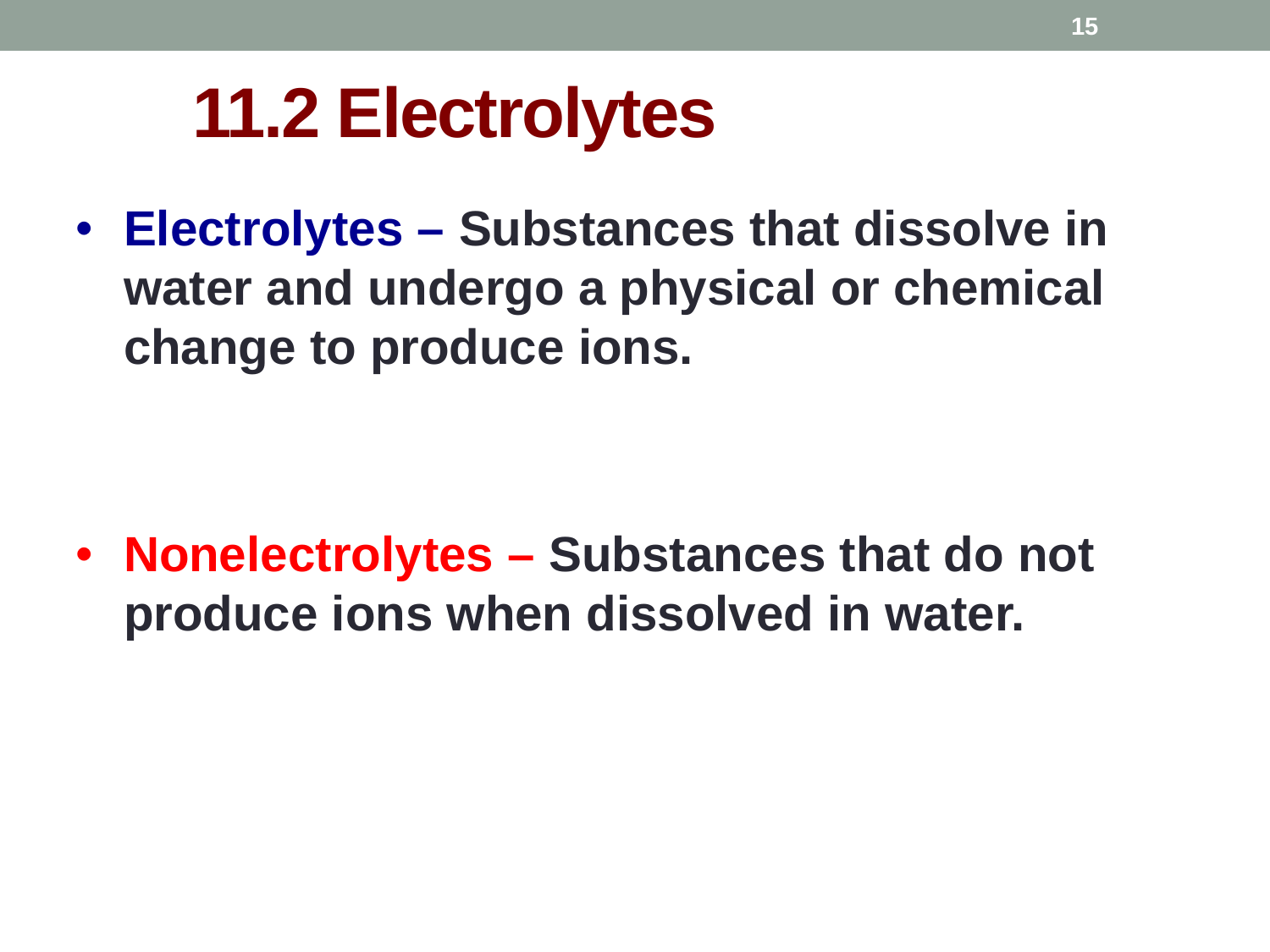

15
# 11.2 Electrolytes
Electrolytes – Substances that dissolve in water and undergo a physical or chemical change to produce ions.

Nonelectrolytes – Substances that do not produce ions when dissolved in water.